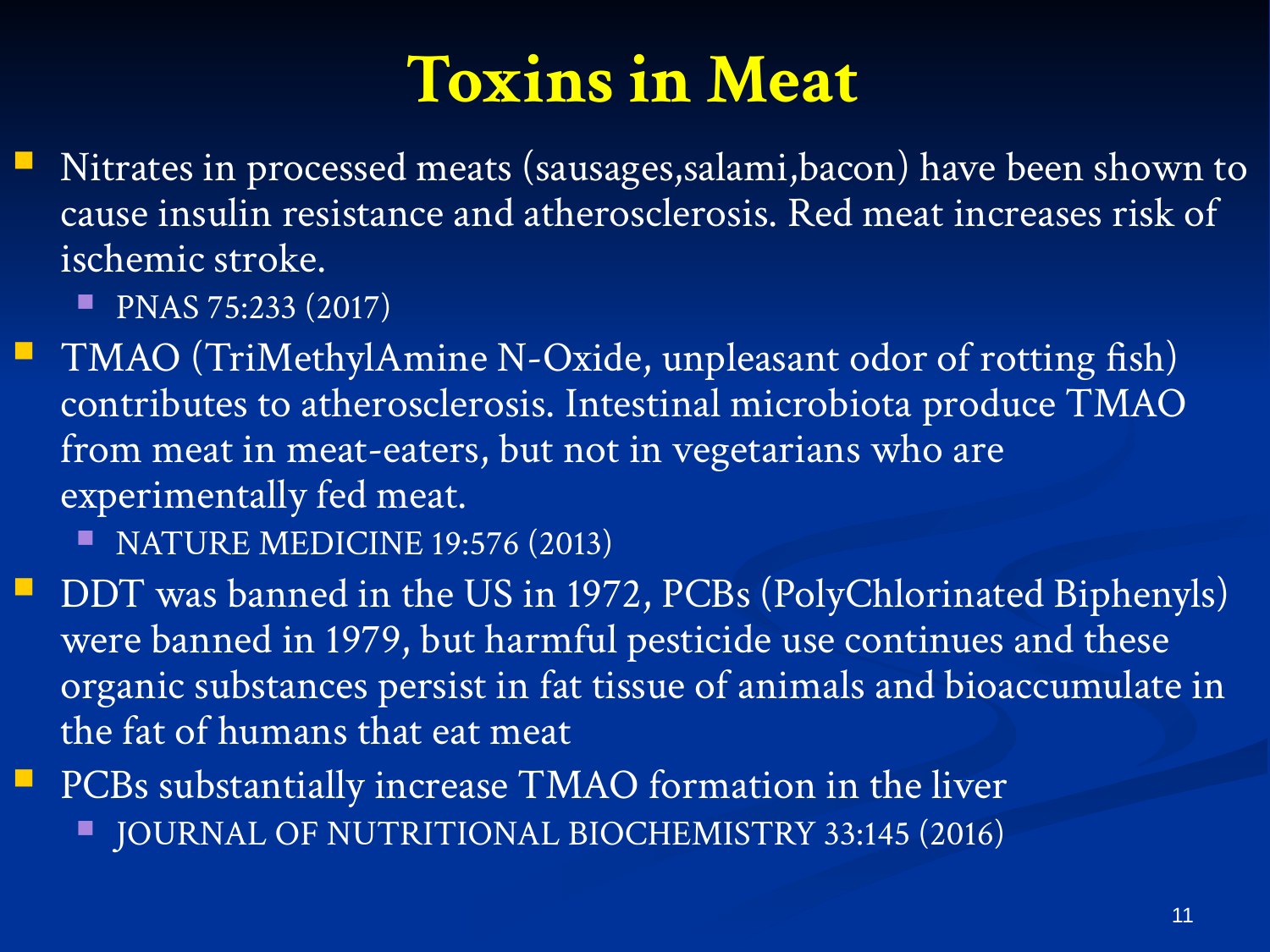

# Toxins in Meat
Nitrates in processed meats (sausages,salami,bacon) have been shown to cause insulin resistance and atherosclerosis. Red meat increases risk of ischemic stroke.
PNAS 75:233 (2017)
TMAO (TriMethylAmine N-Oxide, unpleasant odor of rotting fish) contributes to atherosclerosis. Intestinal microbiota produce TMAO from meat in meat-eaters, but not in vegetarians who are experimentally fed meat.
NATURE MEDICINE 19:576 (2013)
DDT was banned in the US in 1972, PCBs (PolyChlorinated Biphenyls) were banned in 1979, but harmful pesticide use continues and these organic substances persist in fat tissue of animals and bioaccumulate in the fat of humans that eat meat
PCBs substantially increase TMAO formation in the liver
JOURNAL OF NUTRITIONAL BIOCHEMISTRY 33:145 (2016)

11